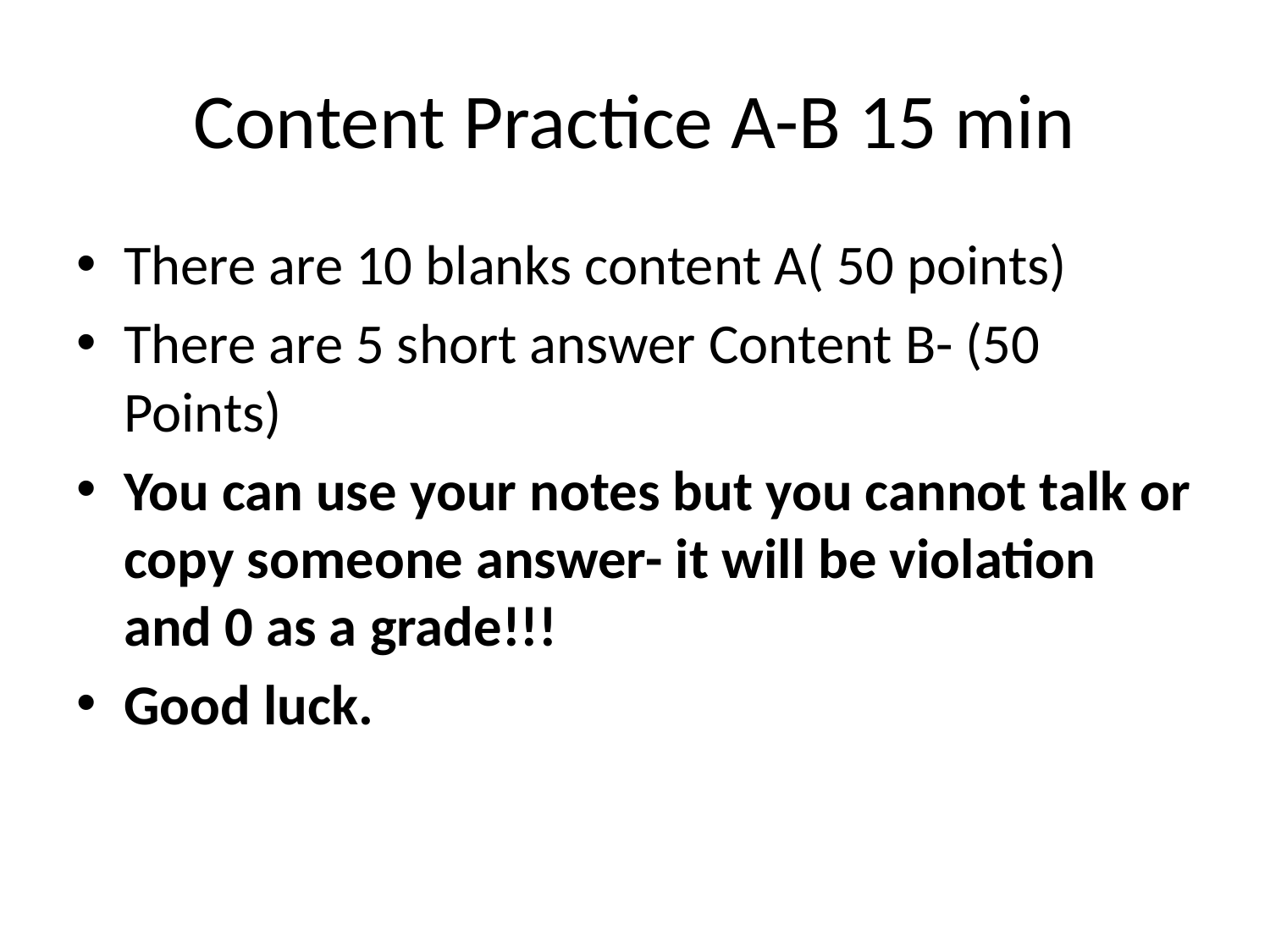

# Content Practice A-B 15 min
There are 10 blanks content A( 50 points)
There are 5 short answer Content B- (50 Points)
You can use your notes but you cannot talk or copy someone answer- it will be violation and 0 as a grade!!!
Good luck.